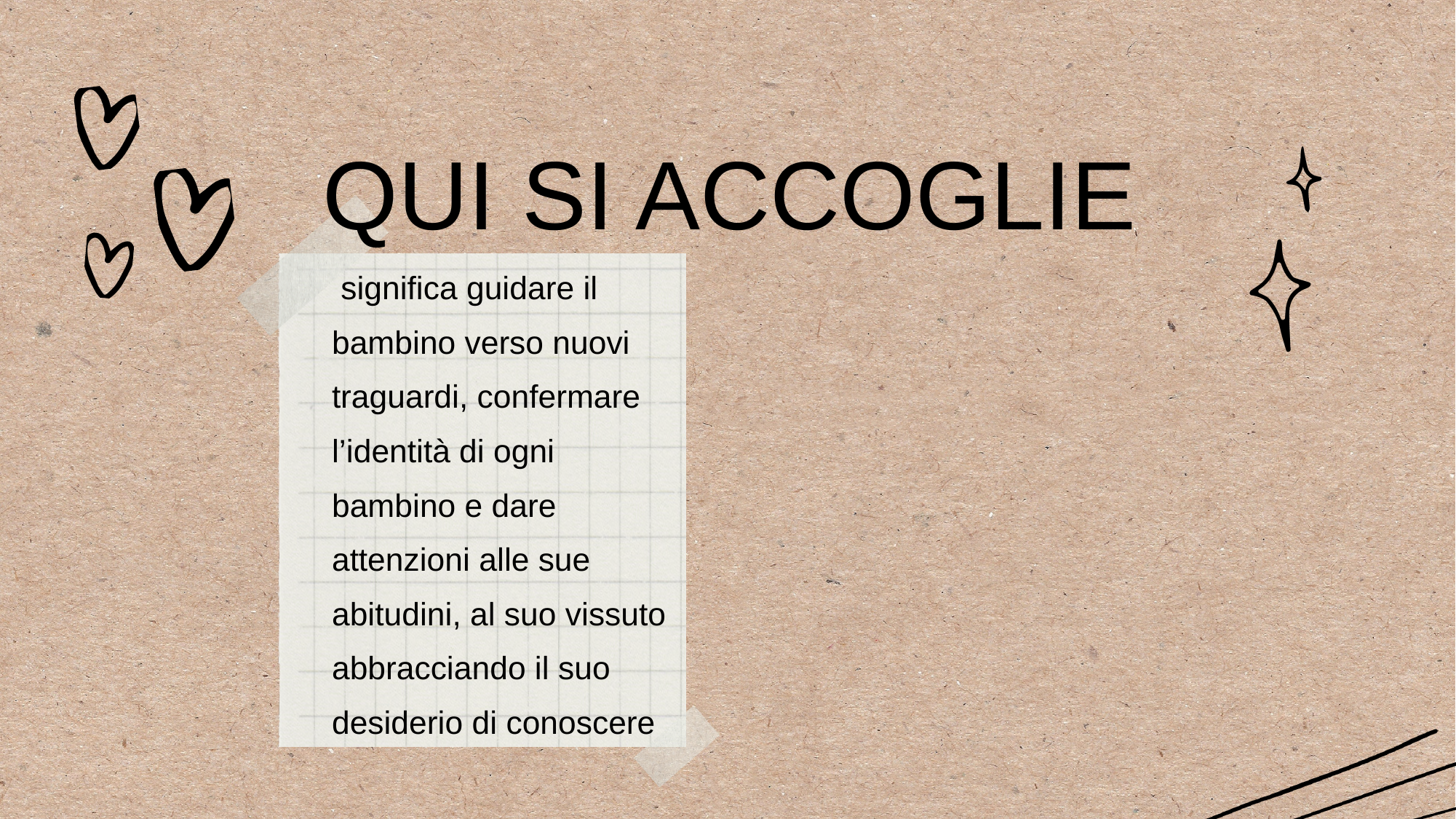

QUI SI ACCOGLIE

 significa guidare il bambino verso nuovi traguardi, confermare l’identità di ogni bambino e dare attenzioni alle sue abitudini, al suo vissuto abbracciando il suo desiderio di conoscere